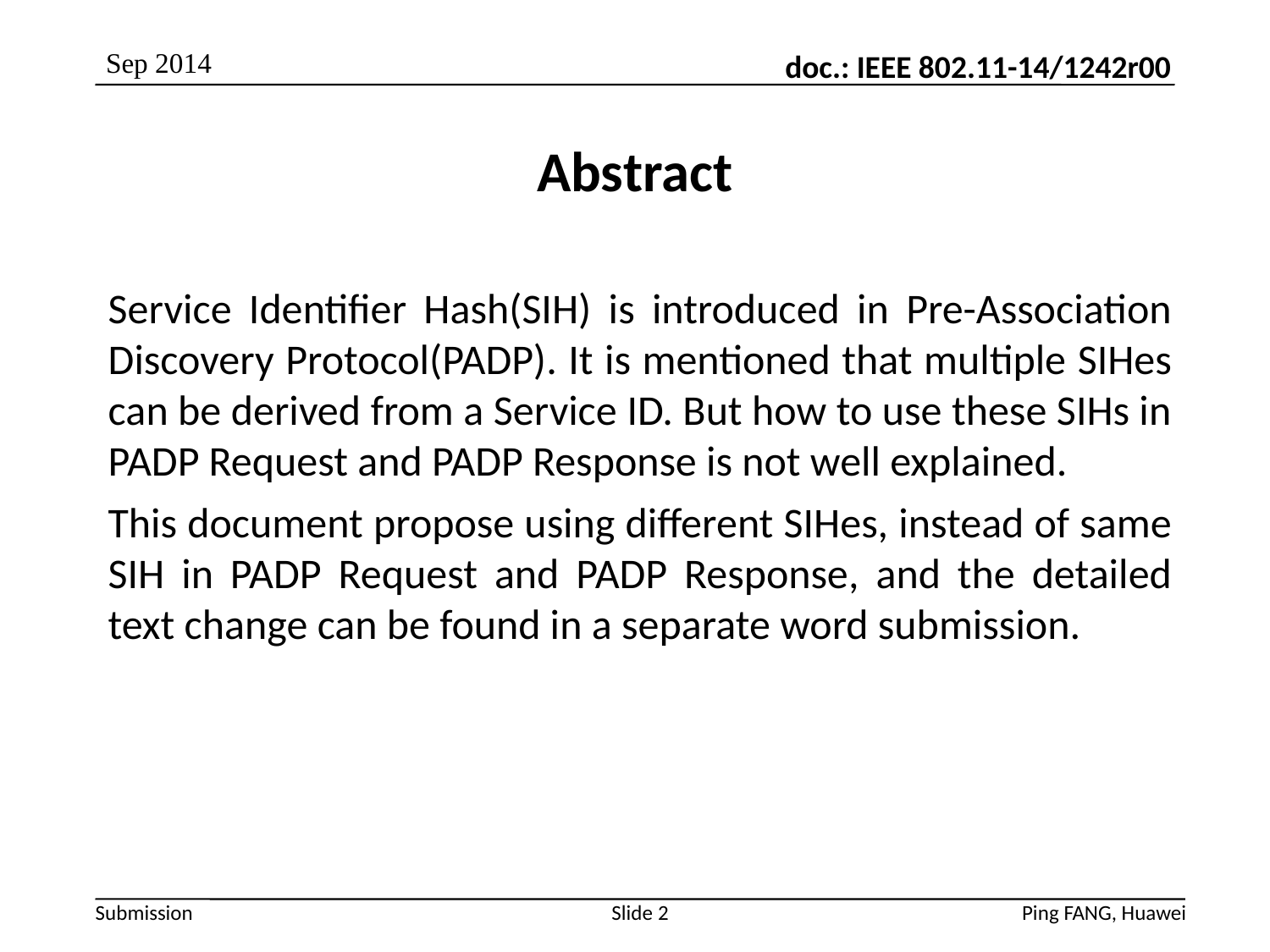

Sep 2014
# Abstract
Service Identifier Hash(SIH) is introduced in Pre-Association Discovery Protocol(PADP). It is mentioned that multiple SIHes can be derived from a Service ID. But how to use these SIHs in PADP Request and PADP Response is not well explained.
This document propose using different SIHes, instead of same SIH in PADP Request and PADP Response, and the detailed text change can be found in a separate word submission.
Slide 2
Ping FANG, Huawei